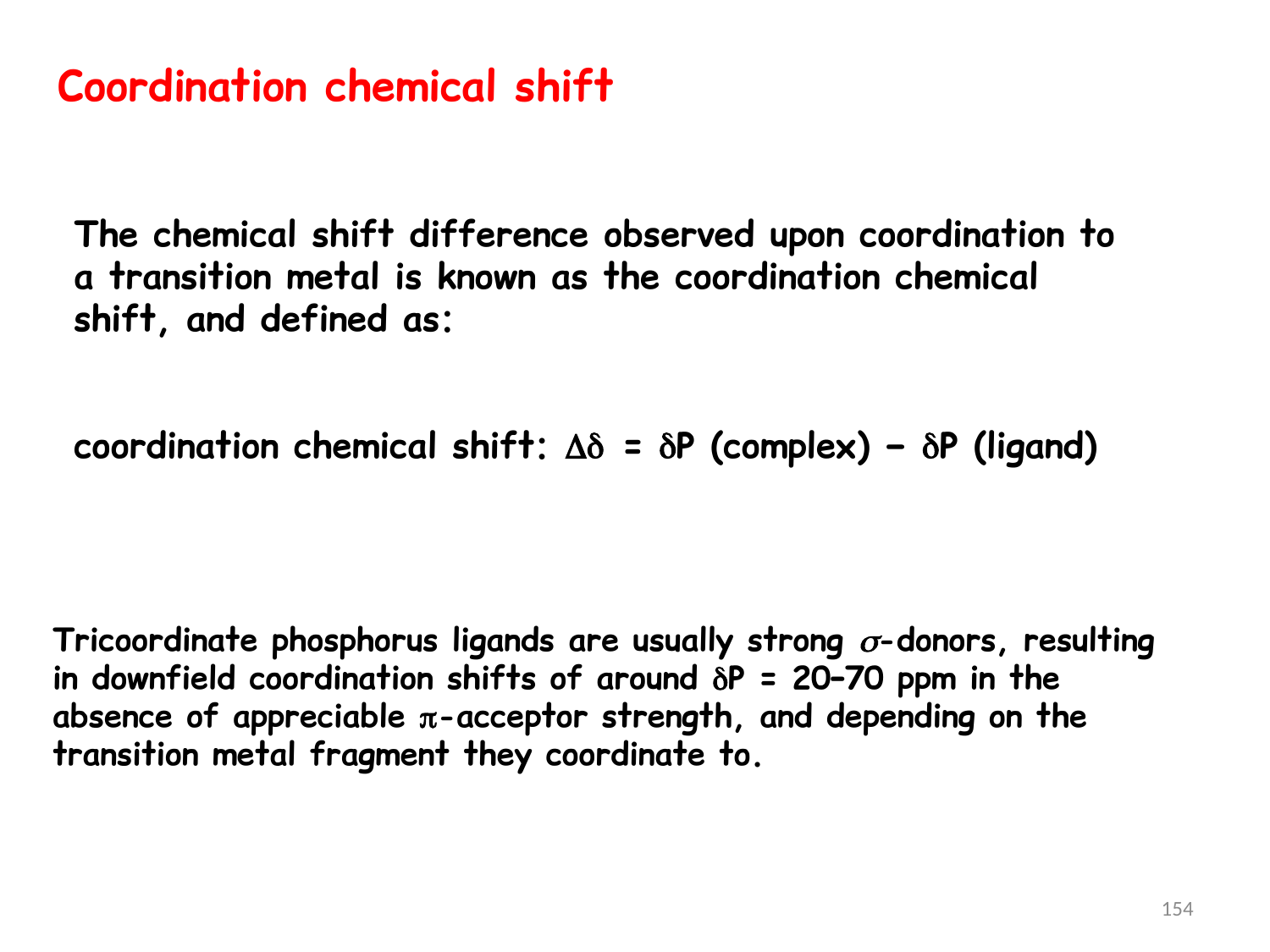

Coordination chemical shift
The chemical shift difference observed upon coordination to a transition metal is known as the coordination chemical shift, and defined as:

coordination chemical shift: Δδ = δP (complex) − δP (ligand)
Tricoordinate phosphorus ligands are usually strong σ-donors, resulting in downfield coordination shifts of around δP = 20–70 ppm in the absence of appreciable π-acceptor strength, and depending on the transition metal fragment they coordinate to.
154